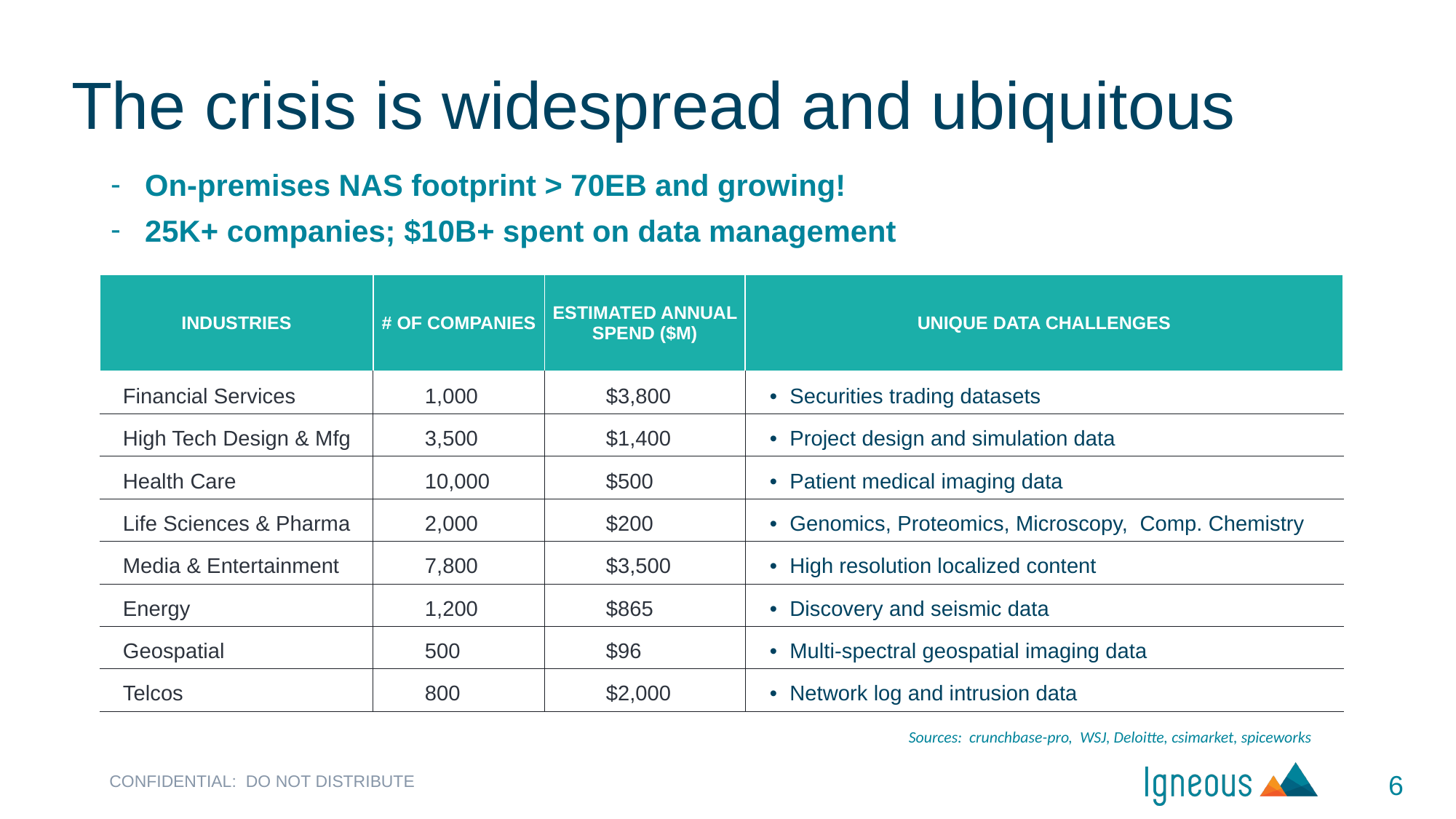

# The crisis is widespread and ubiquitous
On-premises NAS footprint > 70EB and growing!
25K+ companies; $10B+ spent on data management
| INDUSTRIES | # OF COMPANIES | ESTIMATED ANNUAL SPEND ($M) | UNIQUE DATA CHALLENGES |
| --- | --- | --- | --- |
| Financial Services | 1,000 | $3,800 | Securities trading datasets |
| High Tech Design & Mfg | 3,500 | $1,400 | Project design and simulation data |
| Health Care | 10,000 | $500 | Patient medical imaging data |
| Life Sciences & Pharma | 2,000 | $200 | Genomics, Proteomics, Microscopy, Comp. Chemistry |
| Media & Entertainment | 7,800 | $3,500 | High resolution localized content |
| Energy | 1,200 | $865 | Discovery and seismic data |
| Geospatial | 500 | $96 | Multi-spectral geospatial imaging data |
| Telcos | 800 | $2,000 | Network log and intrusion data |
Sources:  crunchbase-pro,  WSJ, Deloitte, csimarket, spiceworks
6